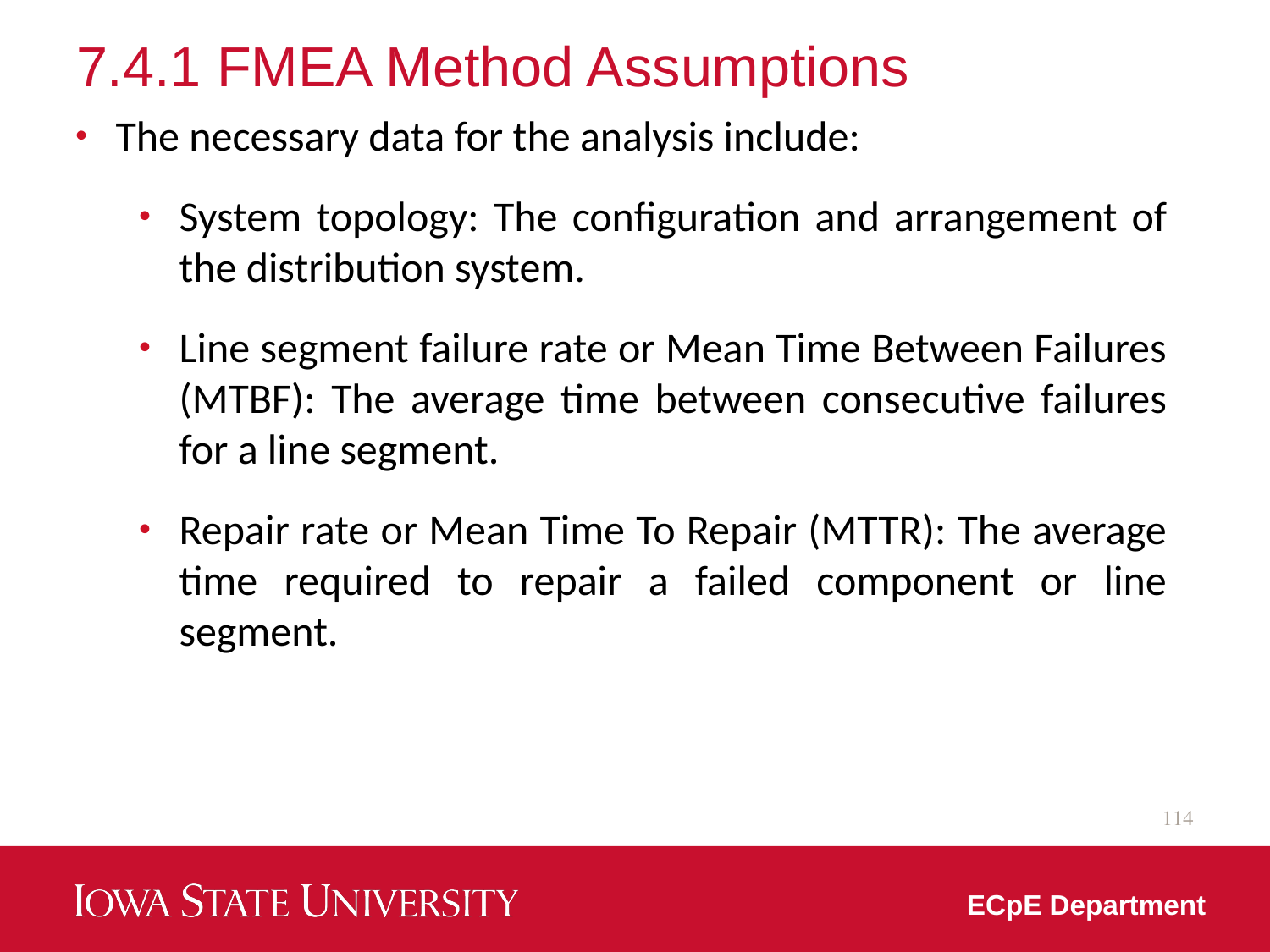

# 7.4.1 FMEA Method Assumptions
The necessary data for the analysis include:
System topology: The configuration and arrangement of the distribution system.
Line segment failure rate or Mean Time Between Failures (MTBF): The average time between consecutive failures for a line segment.
Repair rate or Mean Time To Repair (MTTR): The average time required to repair a failed component or line segment.

114
ECpE Department